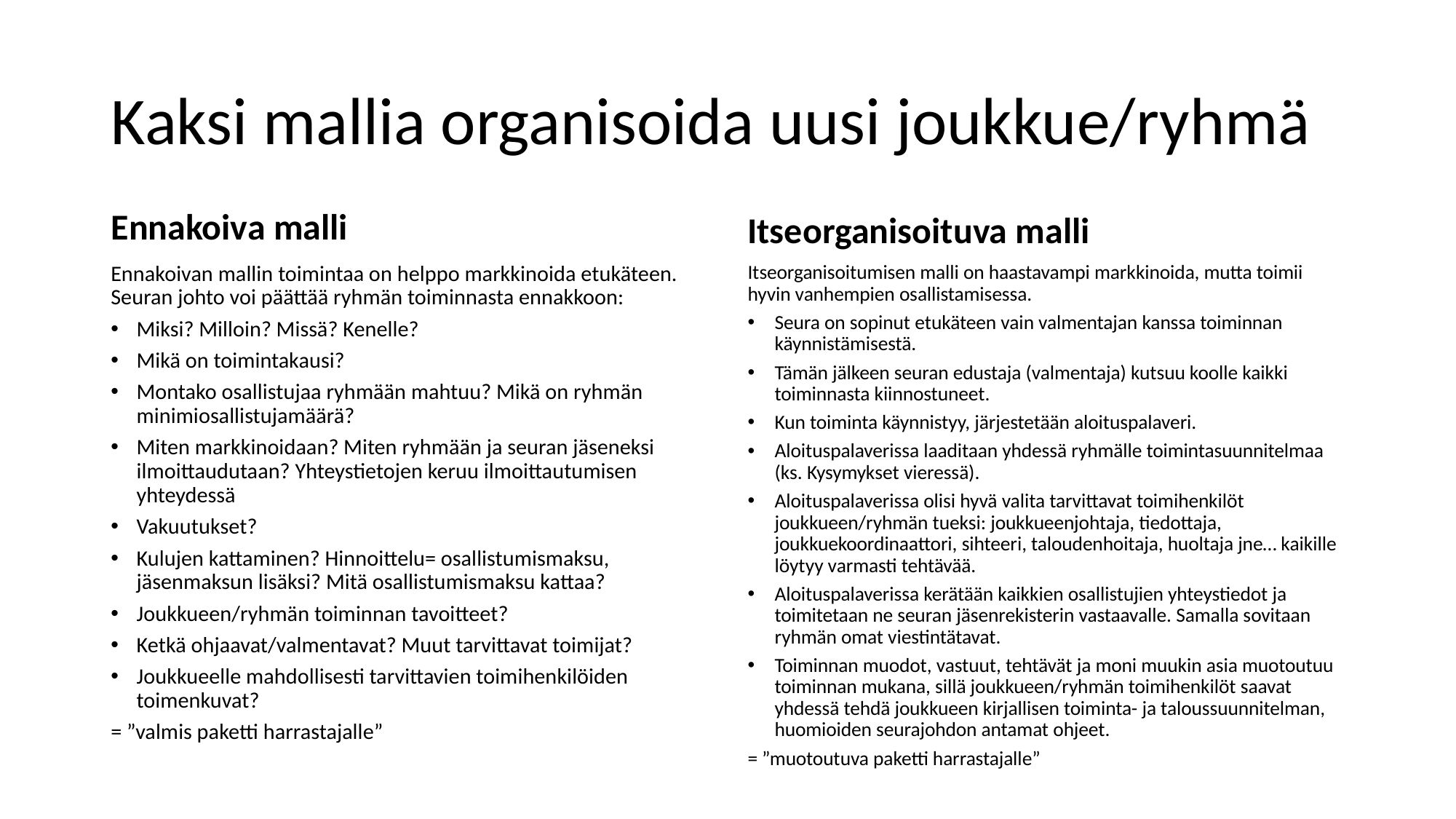

# Kaksi mallia organisoida uusi joukkue/ryhmä
Ennakoiva malli
Itseorganisoituva malli
Itseorganisoitumisen malli on haastavampi markkinoida, mutta toimii hyvin vanhempien osallistamisessa.
Seura on sopinut etukäteen vain valmentajan kanssa toiminnan käynnistämisestä.
Tämän jälkeen seuran edustaja (valmentaja) kutsuu koolle kaikki toiminnasta kiinnostuneet.
Kun toiminta käynnistyy, järjestetään aloituspalaveri.
Aloituspalaverissa laaditaan yhdessä ryhmälle toimintasuunnitelmaa (ks. Kysymykset vieressä).
Aloituspalaverissa olisi hyvä valita tarvittavat toimihenkilöt joukkueen/ryhmän tueksi: joukkueenjohtaja, tiedottaja,  joukkuekoordinaattori, sihteeri, taloudenhoitaja, huoltaja jne… kaikille löytyy varmasti tehtävää.
Aloituspalaverissa kerätään kaikkien osallistujien yhteystiedot ja toimitetaan ne seuran jäsenrekisterin vastaavalle. Samalla sovitaan ryhmän omat viestintätavat.
Toiminnan muodot, vastuut, tehtävät ja moni muukin asia muotoutuu toiminnan mukana, sillä joukkueen/ryhmän toimihenkilöt saavat yhdessä tehdä joukkueen kirjallisen toiminta- ja taloussuunnitelman, huomioiden seurajohdon antamat ohjeet.
= ”muotoutuva paketti harrastajalle”
Ennakoivan mallin toimintaa on helppo markkinoida etukäteen. Seuran johto voi päättää ryhmän toiminnasta ennakkoon:
Miksi? Milloin? Missä? Kenelle?
Mikä on toimintakausi?
Montako osallistujaa ryhmään mahtuu? Mikä on ryhmän minimiosallistujamäärä?
Miten markkinoidaan? Miten ryhmään ja seuran jäseneksi  ilmoittaudutaan? Yhteystietojen keruu ilmoittautumisen yhteydessä
Vakuutukset?
Kulujen kattaminen? Hinnoittelu= osallistumismaksu, jäsenmaksun lisäksi? Mitä osallistumismaksu kattaa?
Joukkueen/ryhmän toiminnan tavoitteet?
Ketkä ohjaavat/valmentavat? Muut tarvittavat toimijat?
Joukkueelle mahdollisesti tarvittavien toimihenkilöiden toimenkuvat?
= ”valmis paketti harrastajalle”